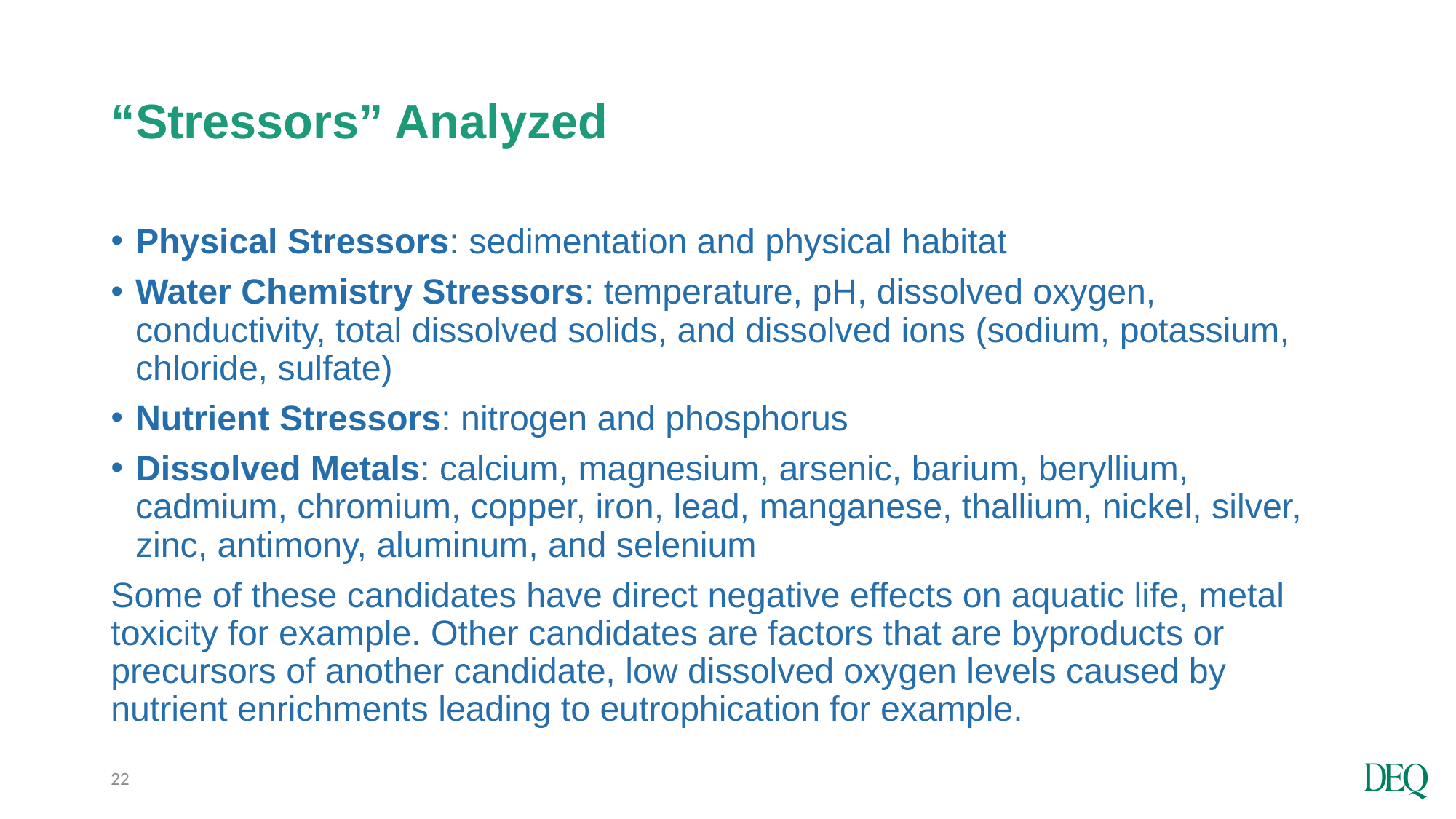

# “Stressors” Analyzed
Physical Stressors: sedimentation and physical habitat
Water Chemistry Stressors: temperature, pH, dissolved oxygen, conductivity, total dissolved solids, and dissolved ions (sodium, potassium, chloride, sulfate)
Nutrient Stressors: nitrogen and phosphorus
Dissolved Metals: calcium, magnesium, arsenic, barium, beryllium, cadmium, chromium, copper, iron, lead, manganese, thallium, nickel, silver, zinc, antimony, aluminum, and selenium
Some of these candidates have direct negative effects on aquatic life, metal toxicity for example. Other candidates are factors that are byproducts or precursors of another candidate, low dissolved oxygen levels caused by nutrient enrichments leading to eutrophication for example.
22